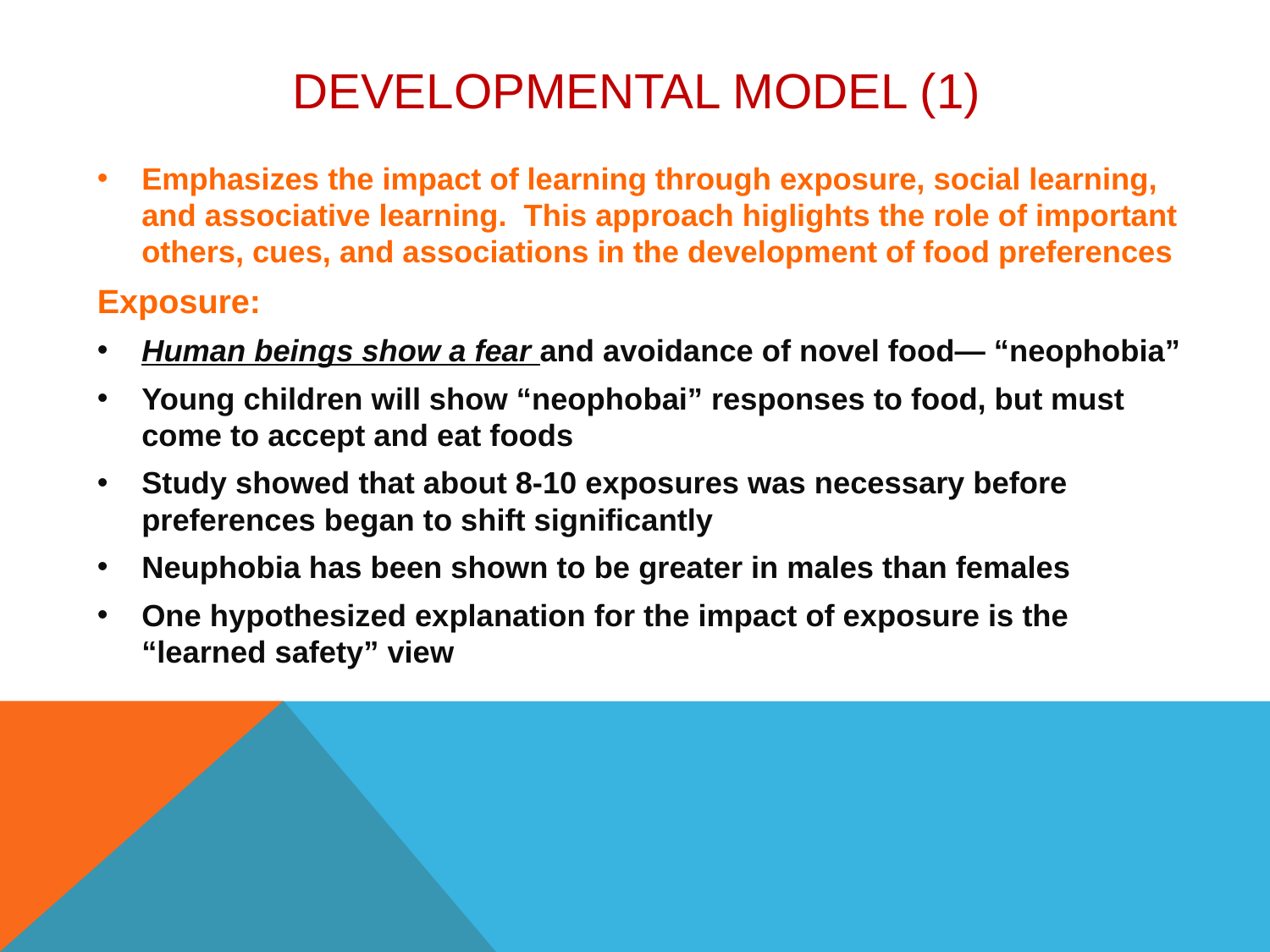

# Developmental Model (1)
Emphasizes the impact of learning through exposure, social learning, and associative learning.  This approach higlights the role of important others, cues, and associations in the development of food preferences
Exposure:
Human beings show a fear and avoidance of novel food— “neophobia”
Young children will show “neophobai” responses to food, but must come to accept and eat foods
Study showed that about 8-10 exposures was necessary before preferences began to shift significantly
Neuphobia has been shown to be greater in males than females
One hypothesized explanation for the impact of exposure is the “learned safety” view